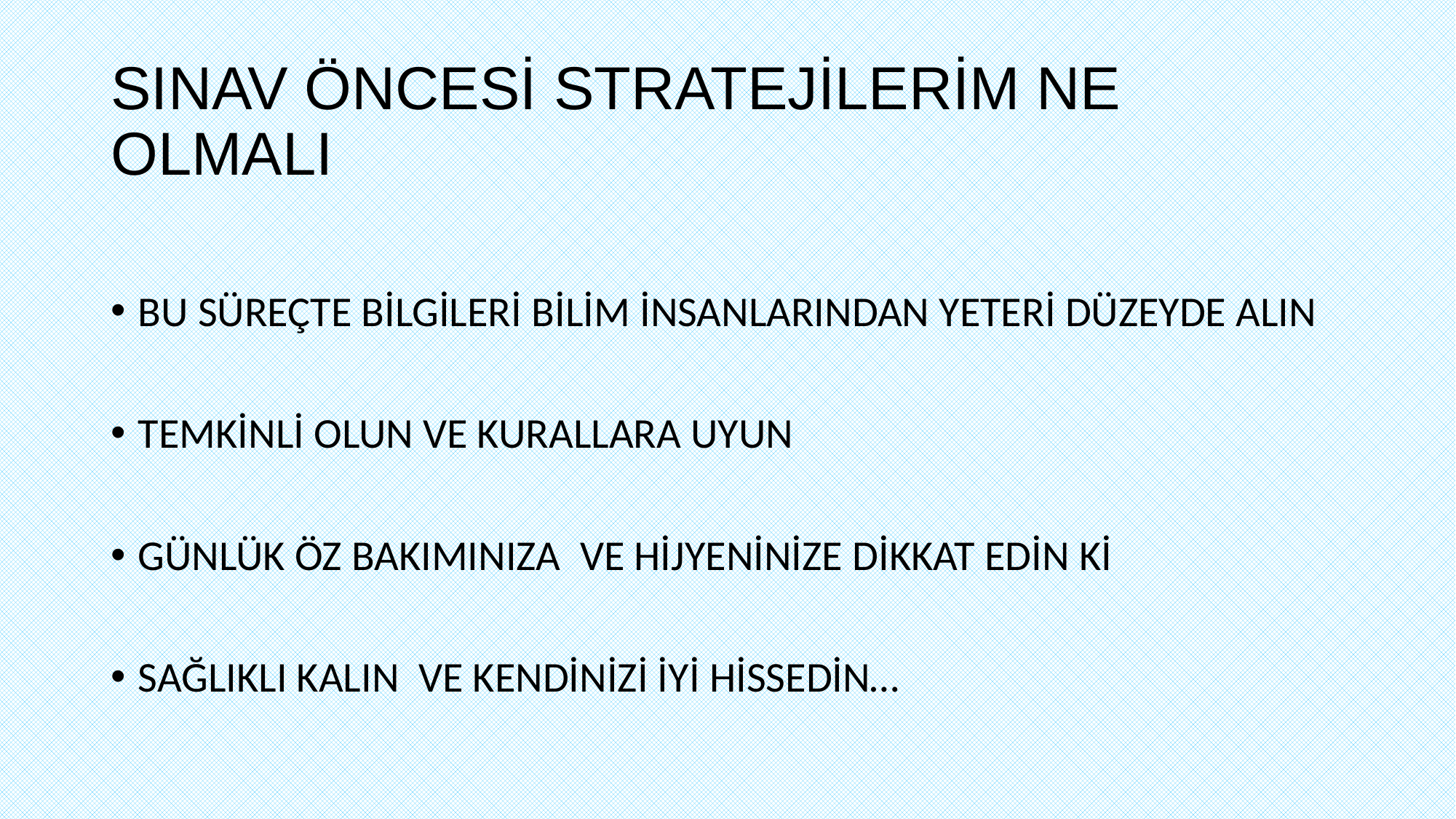

# SINAV ÖNCESİ STRATEJİLERİM NE OLMALI

BU SÜREÇTE BİLGİLERİ BİLİM İNSANLARINDAN YETERİ DÜZEYDE ALIN

TEMKİNLİ OLUN VE KURALLARA UYUN

GÜNLÜK ÖZ BAKIMINIZA  VE HİJYENİNİZE DİKKAT EDİN Kİ

SAĞLIKLI KALIN  VE KENDİNİZİ İYİ HİSSEDİN…